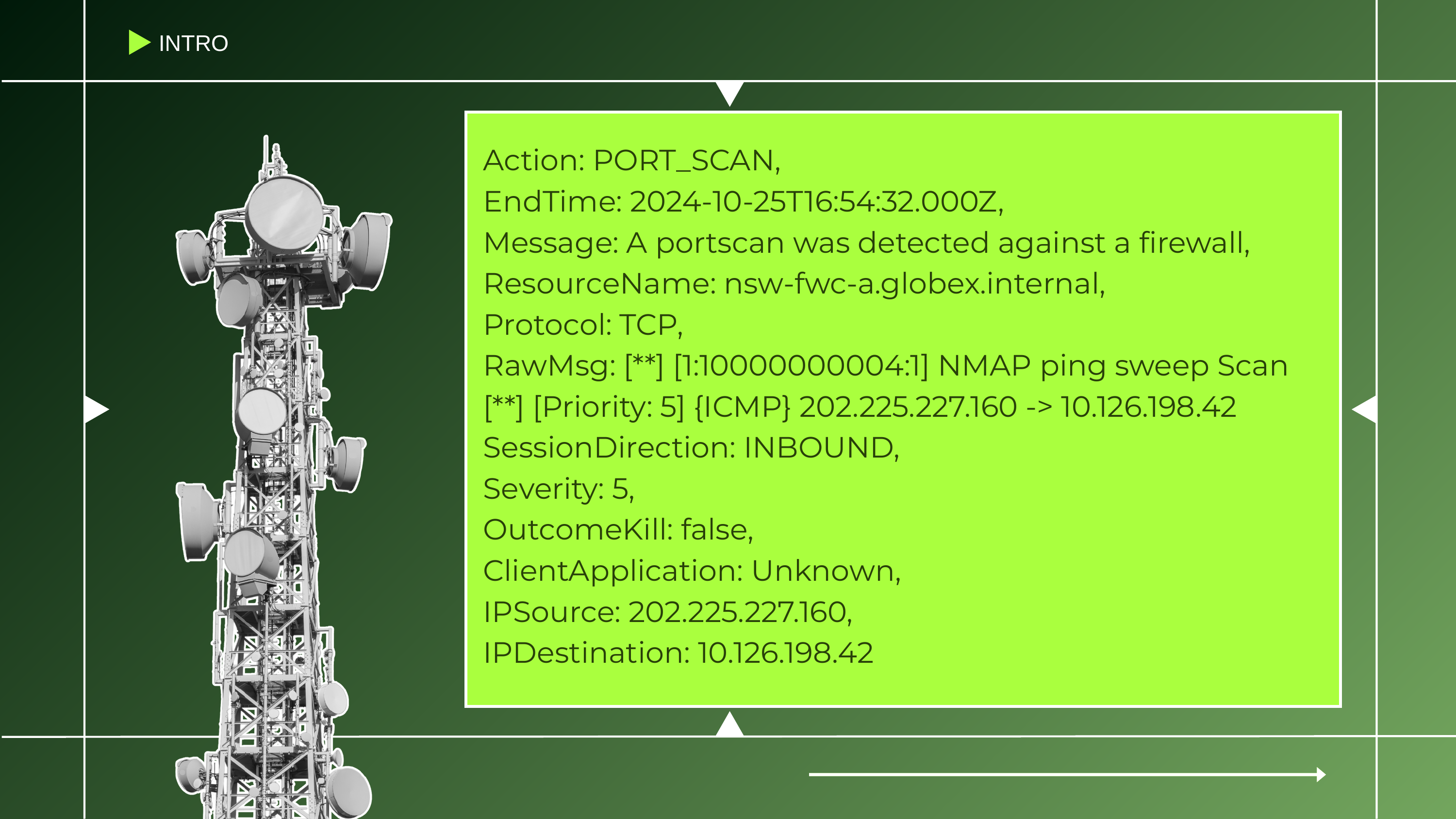

INTRO

Action: PORT_SCAN,
EndTime: 2024-10-25T16:54:32.000Z,
Message: A portscan was detected against a firewall,
ResourceName: nsw-fwc-a.globex.internal,
Protocol: TCP,
RawMsg: [**] [1:10000000004:1] NMAP ping sweep Scan [**] [Priority: 5] {ICMP} 202.225.227.160 -> 10.126.198.42
SessionDirection: INBOUND,
Severity: 5,
OutcomeKill: false,
ClientApplication: Unknown,
IPSource: 202.225.227.160,
IPDestination: 10.126.198.42